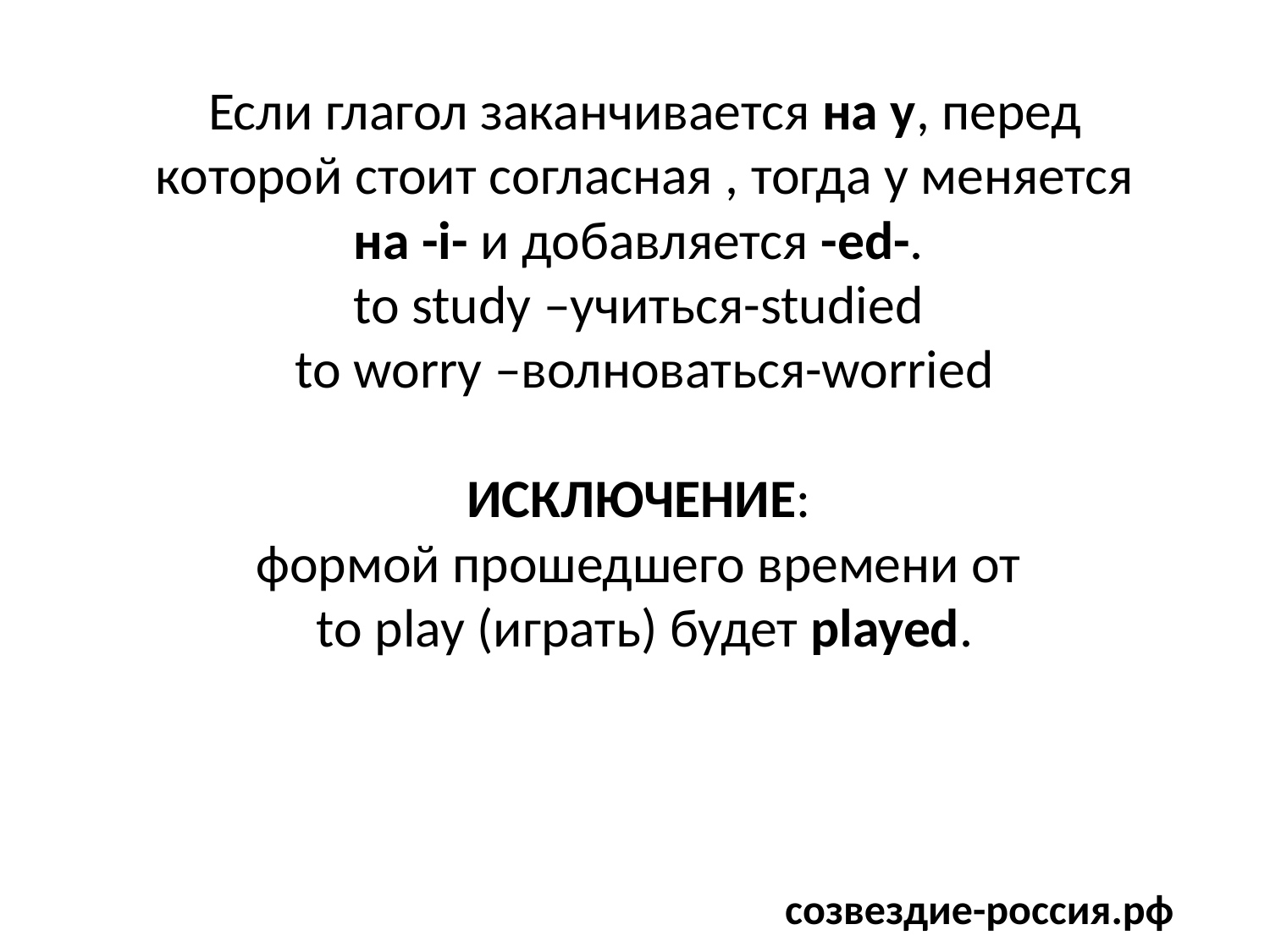

# Если глагол заканчивается на y, перед которой стоит согласная , тогда y меняется на -i- и добавляется -ed-. to study –учиться-studied to worry –волноваться-worried ИСКЛЮЧЕНИЕ: формой прошедшего времени от to play (играть) будет played.
созвездие-россия.рф